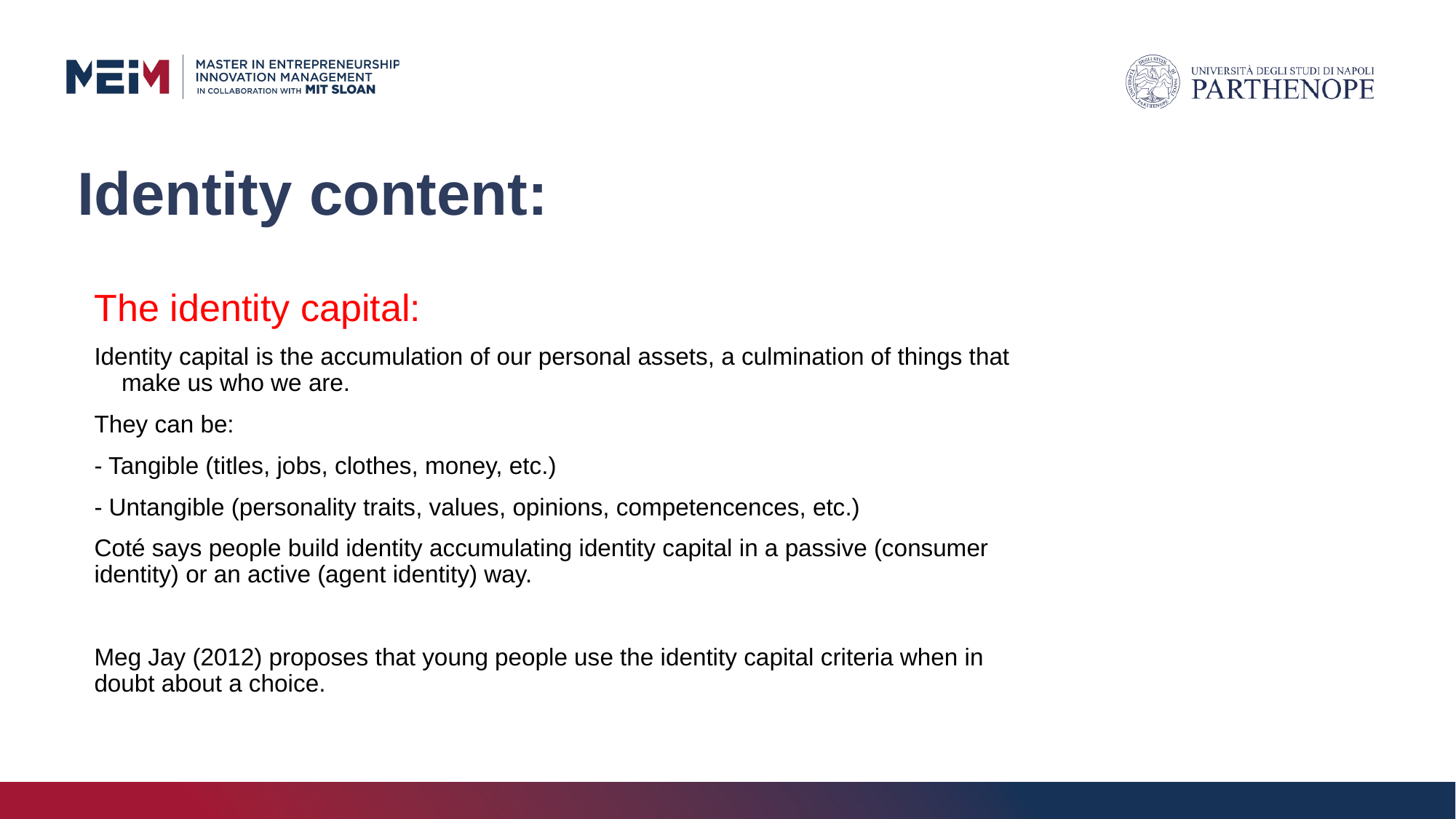

# Identity content:
The identity capital:
Identity capital is the accumulation of our personal assets, a culmination of things that make us who we are.
They can be:
- Tangible (titles, jobs, clothes, money, etc.)
- Untangible (personality traits, values, opinions, competencences, etc.)
Coté says people build identity accumulating identity capital in a passive (consumer identity) or an active (agent identity) way.

Meg Jay (2012) proposes that young people use the identity capital criteria when in doubt about a choice.